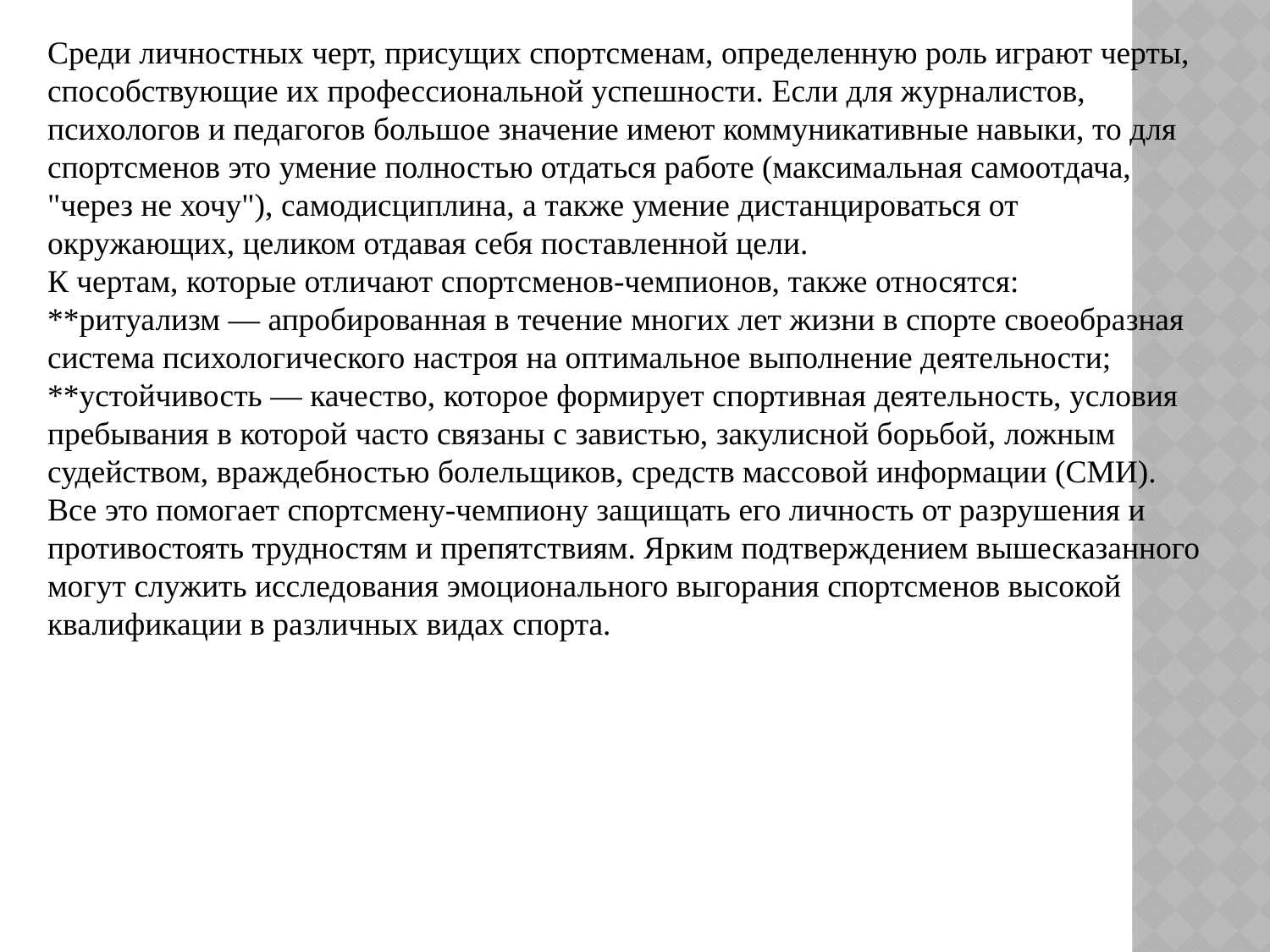

Среди личностных черт, присущих спортсменам, определенную роль играют черты, способствующие их профессиональной успешности. Если для журналистов, психологов и педагогов большое значение имеют коммуникативные навыки, то для спортсменов это умение полностью отдаться работе (максимальная самоотдача, "через не хочу"), самодисциплина, а также умение дистанцироваться от окружающих, целиком отдавая себя поставленной цели.
К чертам, которые отличают спортсменов-чемпионов, также относятся:
**ритуализм — апробированная в течение многих лет жизни в спорте своеобразная система психологического настроя на оптимальное выполнение деятельности;
**устойчивость — качество, которое формирует спортивная деятельность, условия пребывания в которой часто связаны с завистью, закулисной борьбой, ложным судейством, враждебностью болельщиков, средств массовой информации (СМИ). Все это помогает спортсмену-чемпиону защищать его личность от разрушения и противостоять трудностям и препятствиям. Ярким подтверждением вышесказанного могут служить исследования эмоционального выгорания спортсменов высокой квалификации в различных видах спорта.